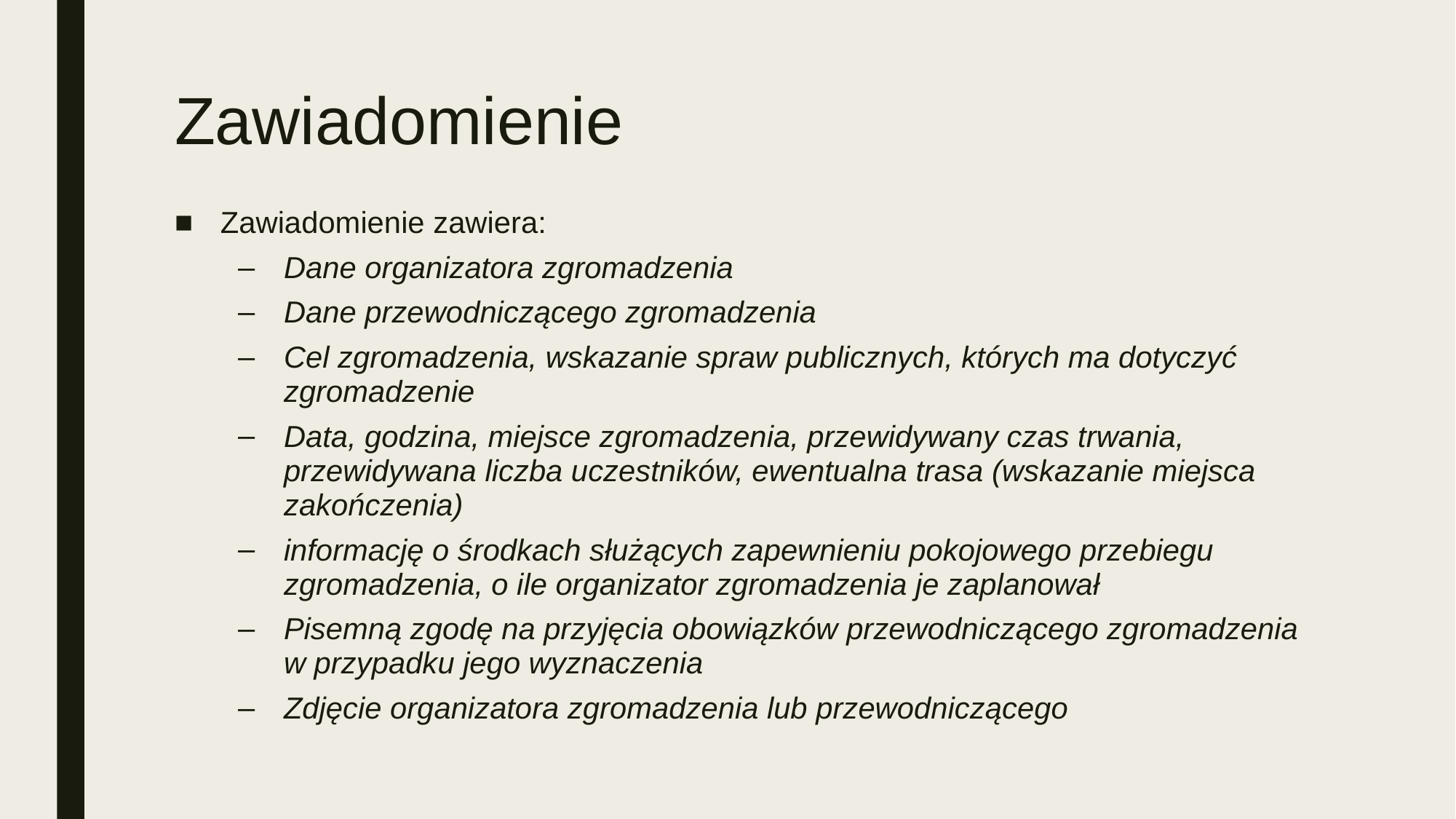

# Zawiadomienie
Zawiadomienie zawiera:
Dane organizatora zgromadzenia
Dane przewodniczącego zgromadzenia
Cel zgromadzenia, wskazanie spraw publicznych, których ma dotyczyć zgromadzenie
Data, godzina, miejsce zgromadzenia, przewidywany czas trwania, przewidywana liczba uczestników, ewentualna trasa (wskazanie miejsca zakończenia)
informację o środkach służących zapewnieniu pokojowego przebiegu zgromadzenia, o ile organizator zgromadzenia je zaplanował
Pisemną zgodę na przyjęcia obowiązków przewodniczącego zgromadzenia w przypadku jego wyznaczenia
Zdjęcie organizatora zgromadzenia lub przewodniczącego